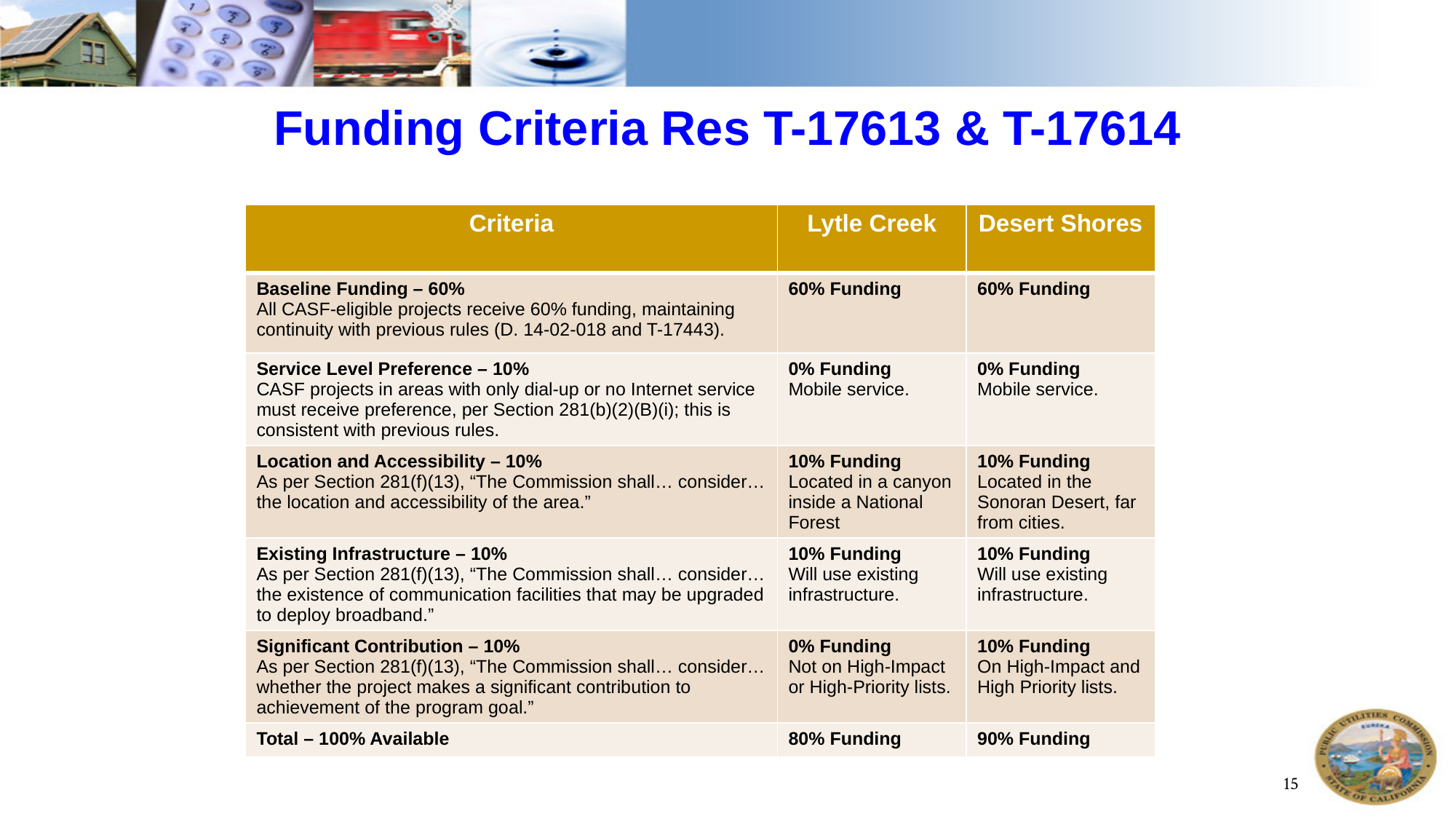

# Funding Criteria Res T-17613 & T-17614
| Criteria | Lytle Creek | Desert Shores |
| --- | --- | --- |
| Baseline Funding – 60% All CASF-eligible projects receive 60% funding, maintaining continuity with previous rules (D. 14-02-018 and T-17443). | 60% Funding | 60% Funding |
| Service Level Preference – 10% CASF projects in areas with only dial-up or no Internet service must receive preference, per Section 281(b)(2)(B)(i); this is consistent with previous rules. | 0% Funding Mobile service. | 0% Funding Mobile service. |
| Location and Accessibility – 10% As per Section 281(f)(13), “The Commission shall… consider… the location and accessibility of the area.” | 10% Funding Located in a canyon inside a National Forest | 10% Funding Located in the Sonoran Desert, far from cities. |
| Existing Infrastructure – 10% As per Section 281(f)(13), “The Commission shall… consider… the existence of communication facilities that may be upgraded to deploy broadband.” | 10% Funding Will use existing infrastructure. | 10% Funding Will use existing infrastructure. |
| Significant Contribution – 10% As per Section 281(f)(13), “The Commission shall… consider… whether the project makes a significant contribution to achievement of the program goal.” | 0% Funding Not on High-Impact or High-Priority lists. | 10% Funding On High-Impact and High Priority lists. |
| Total – 100% Available | 80% Funding | 90% Funding |
15